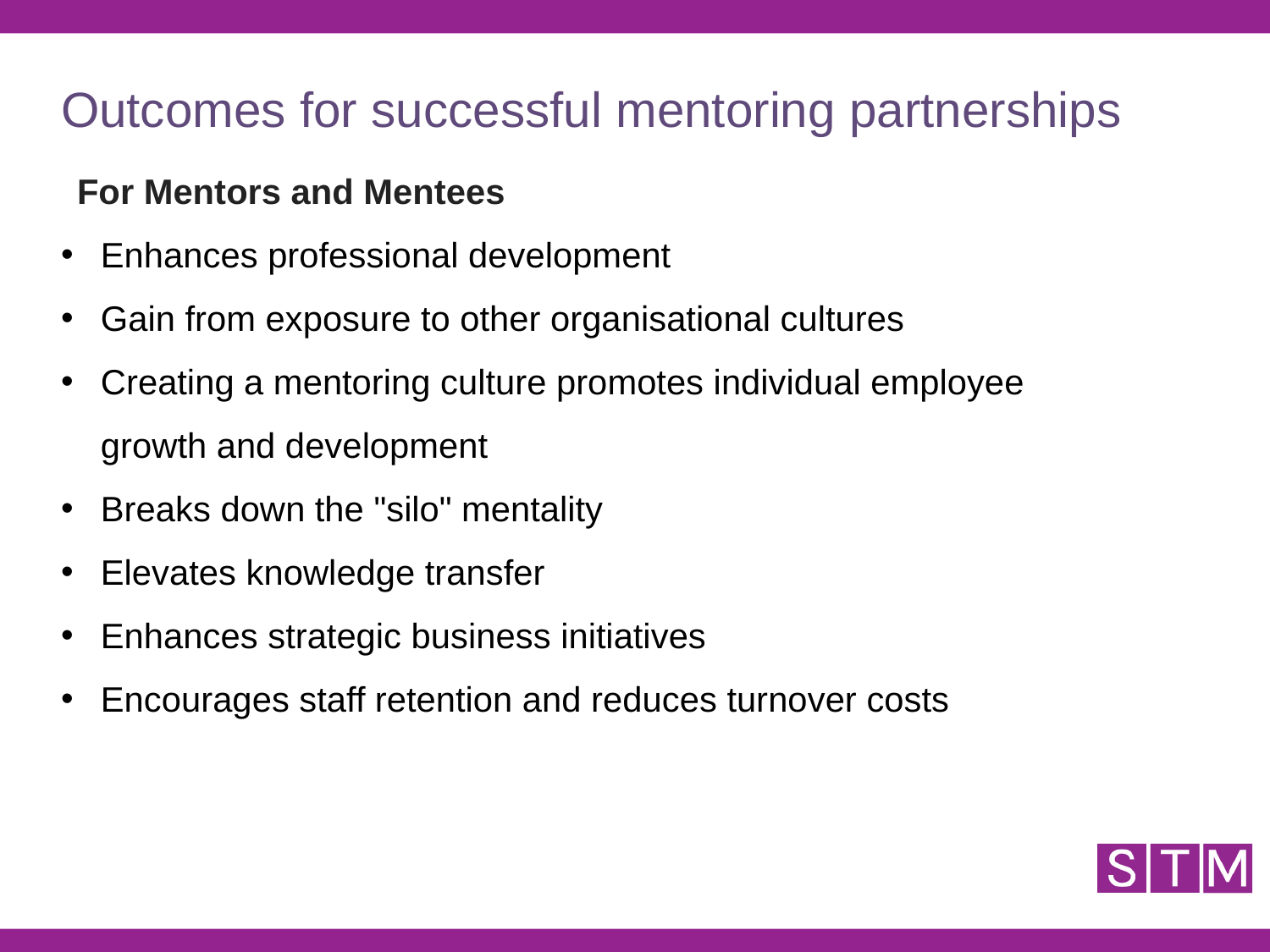

Outcomes for successful mentoring partnerships
For Mentors and Mentees
Enhances professional development
Gain from exposure to other organisational cultures
Creating a mentoring culture promotes individual employee growth and development
Breaks down the "silo" mentality
Elevates knowledge transfer
Enhances strategic business initiatives
Encourages staff retention and reduces turnover costs